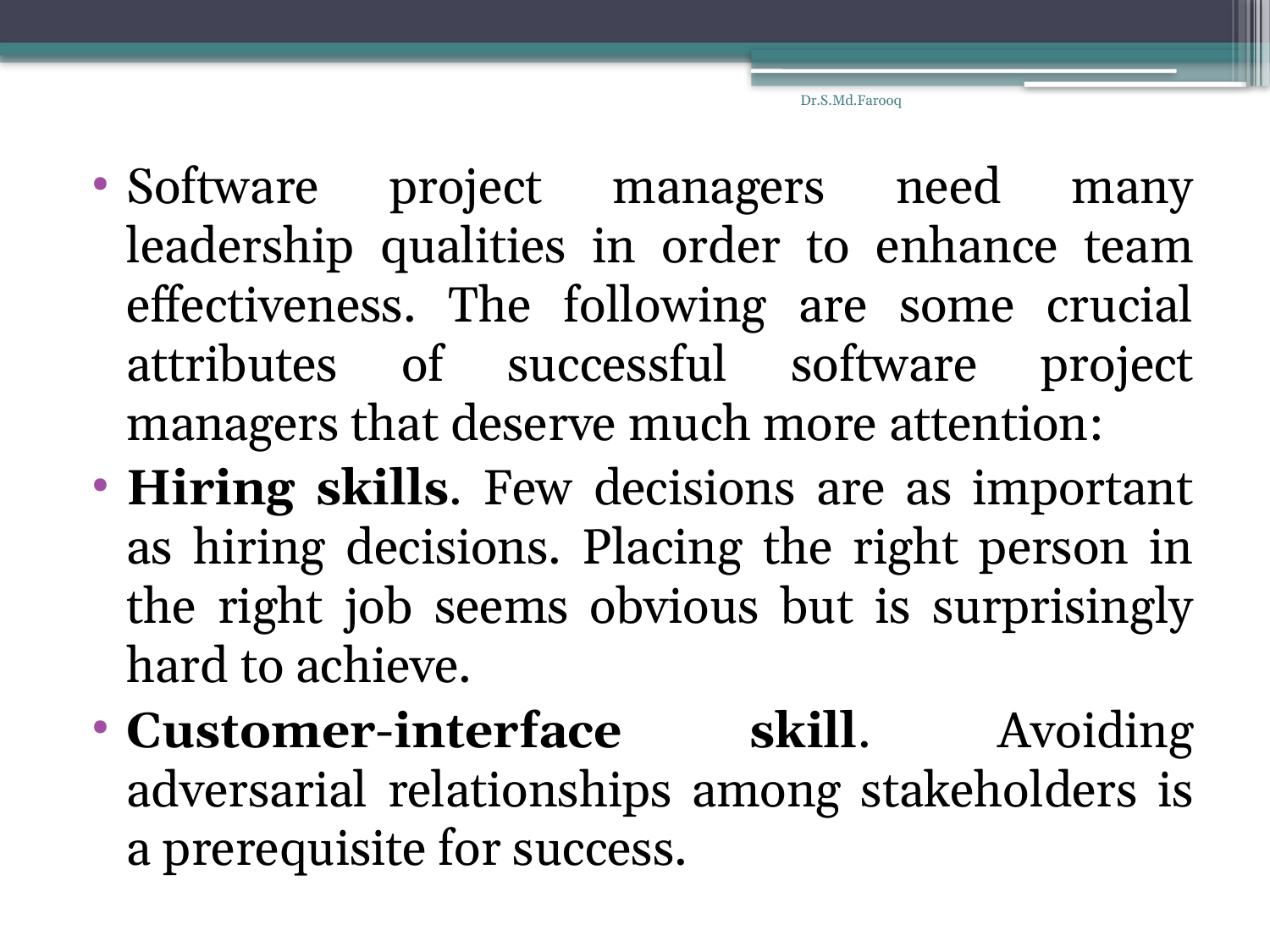

Dr.S.Md.Farooq
Software project managers need many leadership qualities in order to enhance team effectiveness. The following are some crucial attributes of successful software project managers that deserve much more attention:
Hiring skills. Few decisions are as important as hiring decisions. Placing the right person in the right job seems obvious but is surprisingly hard to achieve.
Customer-interface skill. Avoiding adversarial relationships among stakeholders is a prerequisite for success.